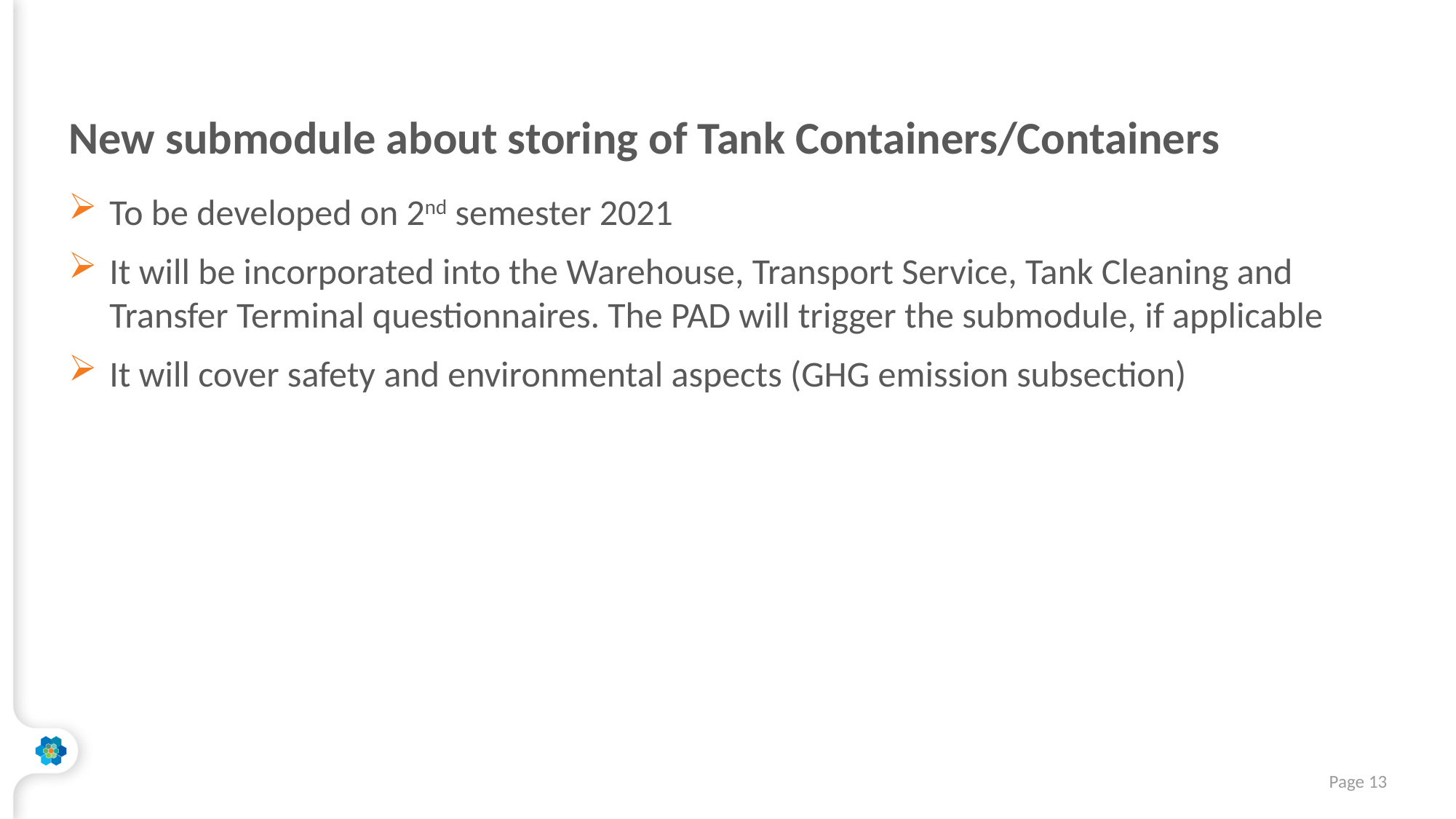

# New submodule about storing of Tank Containers/Containers
To be developed on 2nd semester 2021
It will be incorporated into the Warehouse, Transport Service, Tank Cleaning and Transfer Terminal questionnaires. The PAD will trigger the submodule, if applicable
It will cover safety and environmental aspects (GHG emission subsection)